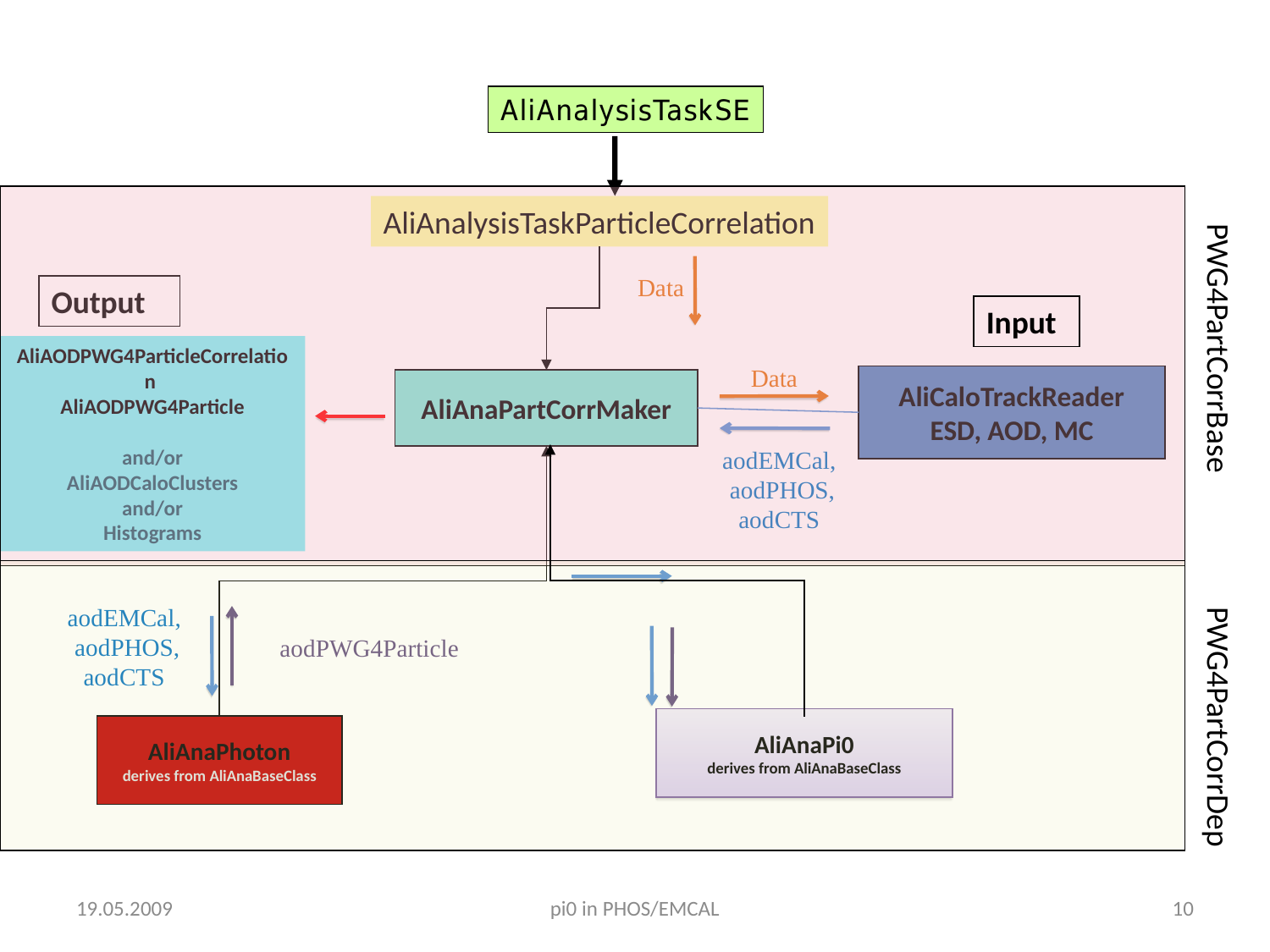

AliAnalysisTaskSE

AliAnalysisTaskParticleCorrelation
Data
Output
Input
AliAODPWG4ParticleCorrelation
AliAODPWG4Particle

and/or
AliAODCaloClusters
and/or
Histograms
PWG4PartCorrBase
Data
AliCaloTrackReader
ESD, AOD, MC
AliAnaPartCorrMaker
aodEMCal,
 aodPHOS, aodCTS

aodEMCal,
 aodPHOS, aodCTS
aodPWG4Particle
PWG4PartCorrDep

AliAnaPi0
derives from AliAnaBaseClass

AliAnaPhoton
derives from AliAnaBaseClass
19.05.2009
pi0 in PHOS/EMCAL
10